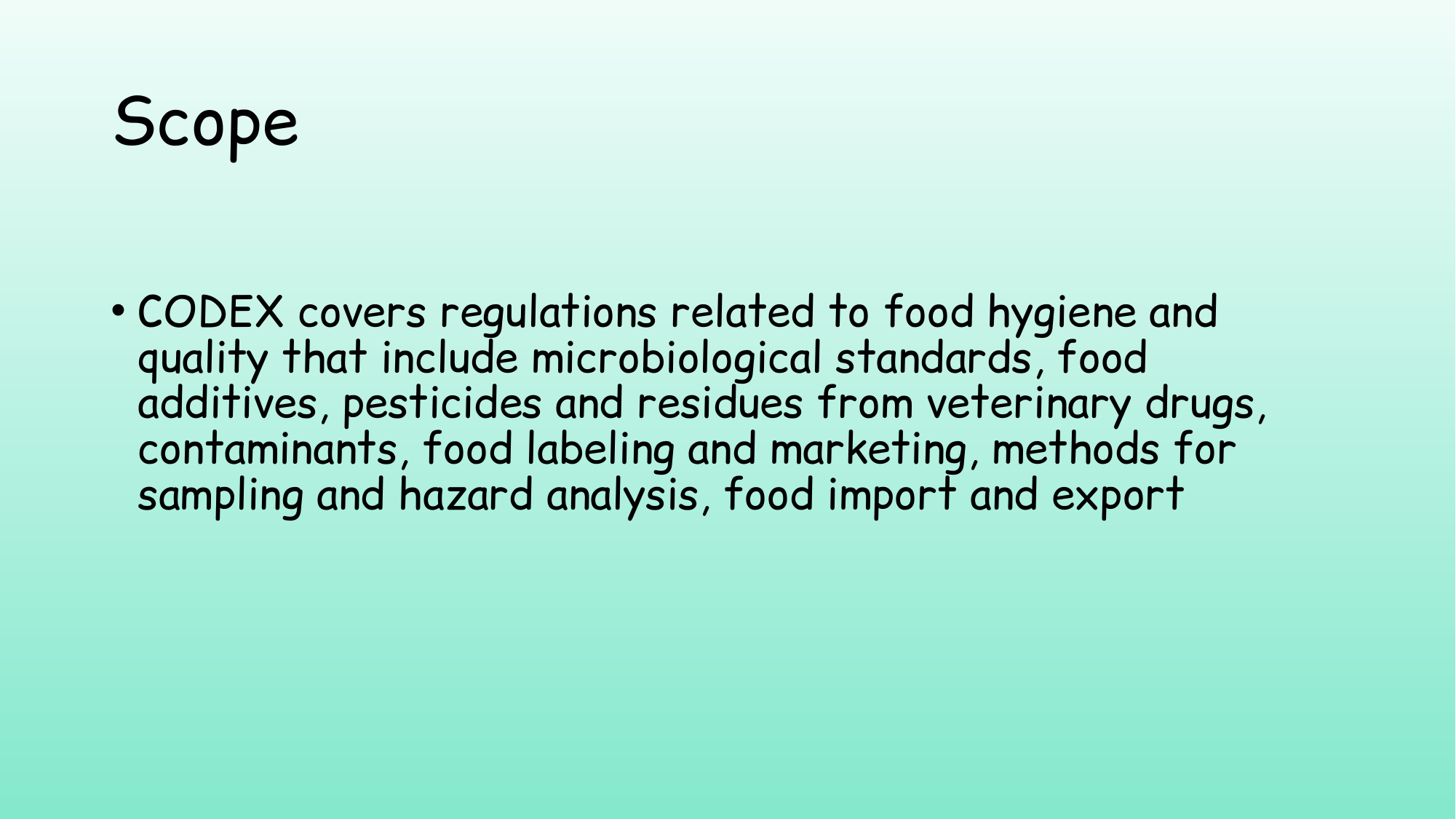

# Scope

CODEX covers regulations related to food hygiene and quality that include microbiological standards, food additives, pesticides and residues from veterinary drugs, contaminants, food labeling and marketing, methods for sampling and hazard analysis, food import and export